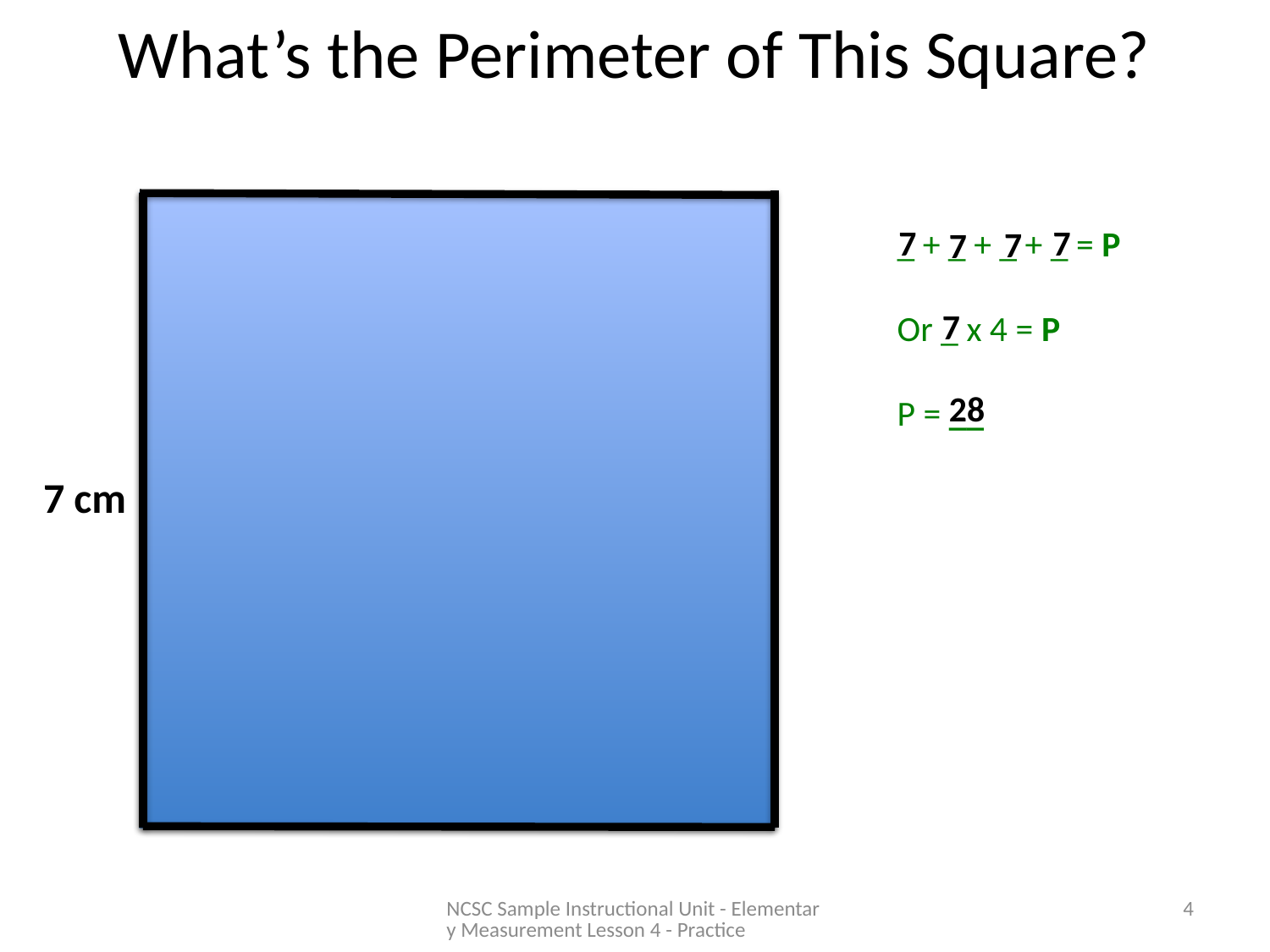

# What’s the Perimeter of This Square?

7
7
_ + _ + _ + _ = P

Or _ x 4 = P

P = __

7
7
7
28
7 cm
NCSC Sample Instructional Unit - Elementary Measurement Lesson 4 - Practice
4